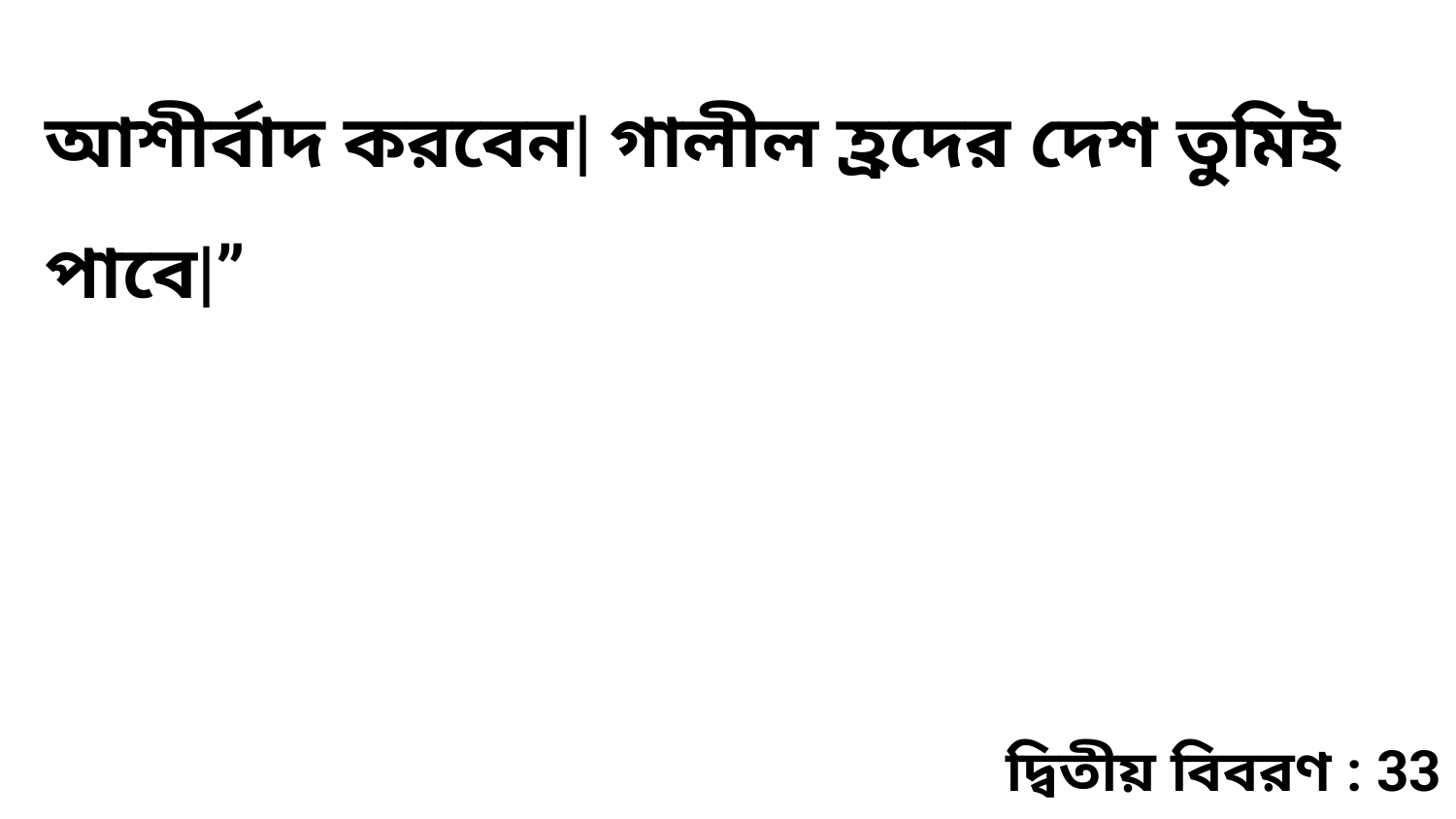

আশীর্বাদ করবেন| গালীল হ্রদের দেশ তুমিই পাবে|”
দ্বিতীয় বিবরণ : 33